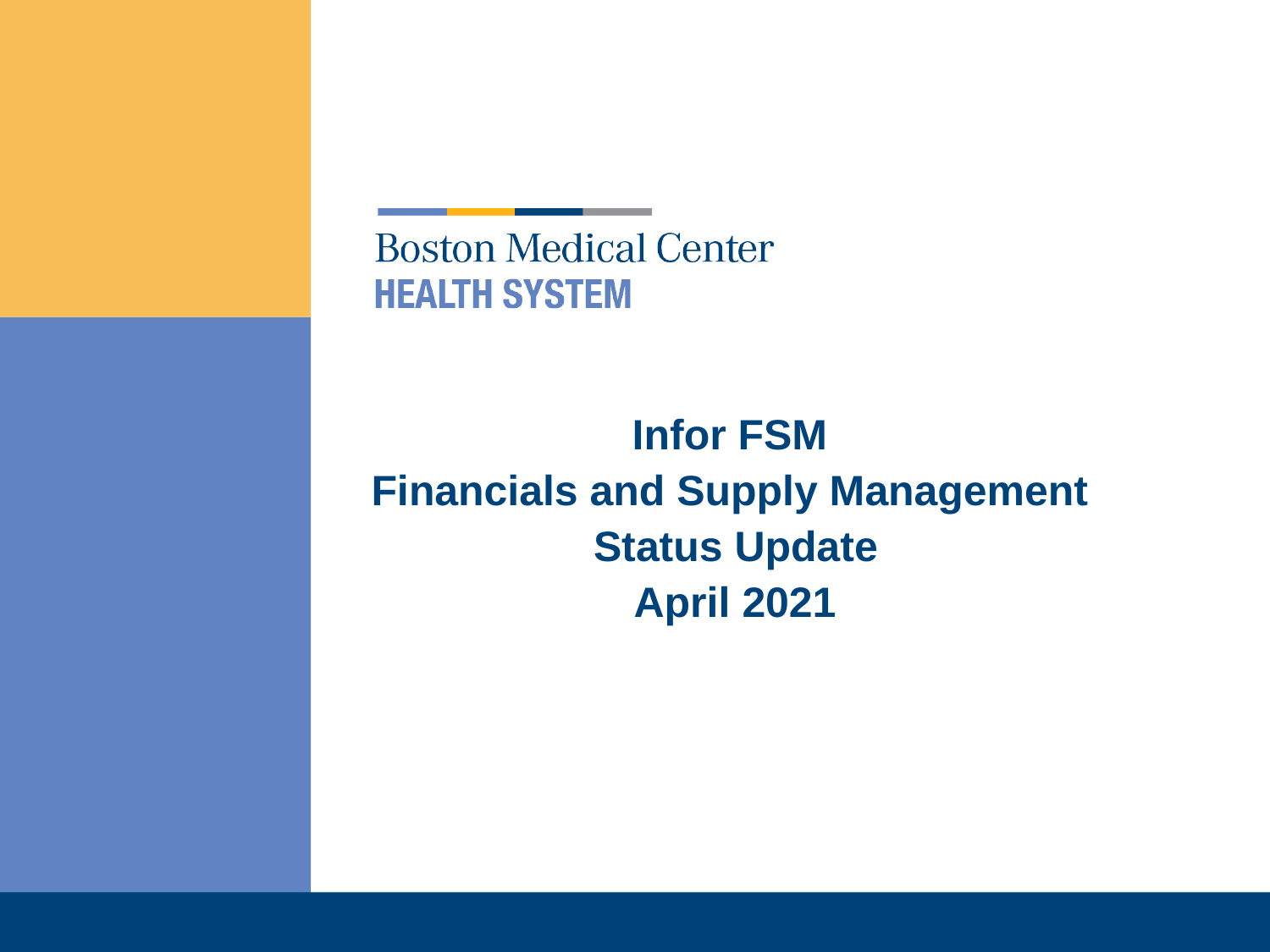

# Infor FSM Financials and Supply Management Status Update April 2021